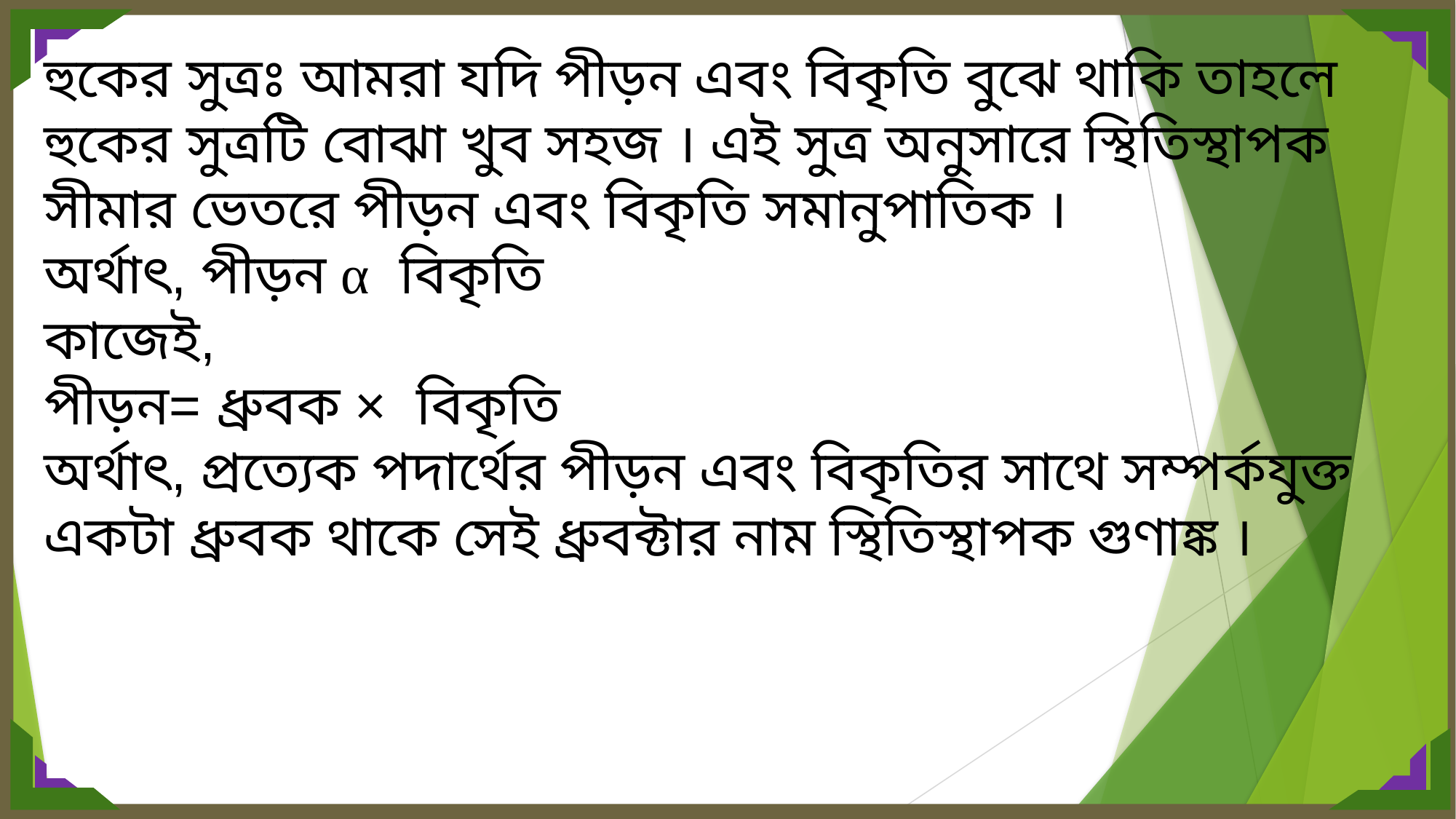

হুকের সুত্রঃ আমরা যদি পীড়ন এবং বিকৃতি বুঝে থাকি তাহলে হুকের সুত্রটি বোঝা খুব সহজ । এই সুত্র অনুসারে স্থিতিস্থাপক সীমার ভেতরে পীড়ন এবং বিকৃতি সমানুপাতিক ।
অর্থাৎ, পীড়ন α  বিকৃতি
কাজেই,
পীড়ন= ধ্রুবক ×  বিকৃতি
অর্থাৎ, প্রত্যেক পদার্থের পীড়ন এবং বিকৃতির সাথে সম্পর্কযুক্ত একটা ধ্রুবক থাকে সেই ধ্রুবক্টার নাম স্থিতিস্থাপক গুণাঙ্ক ।